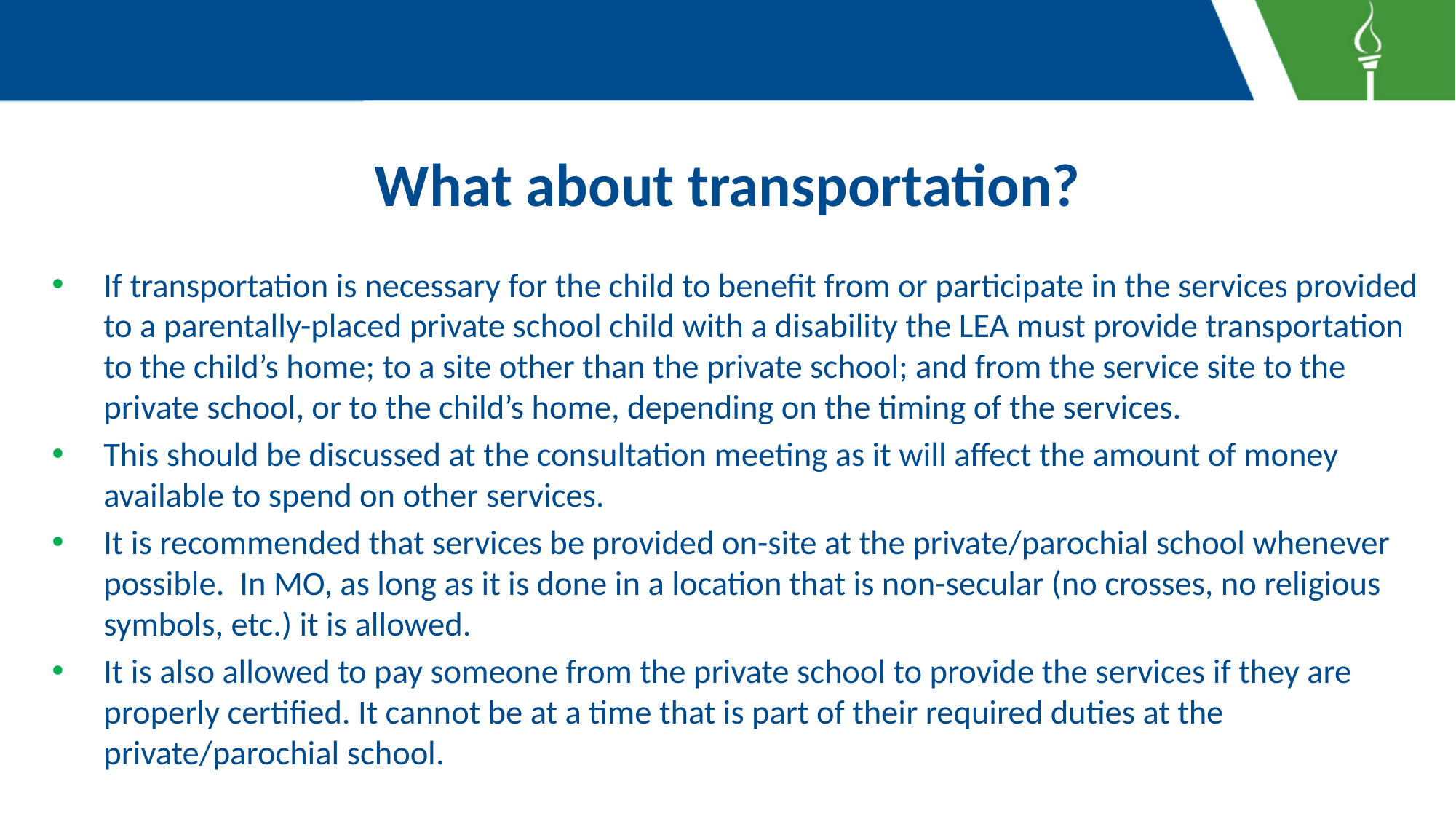

# What about transportation?
If transportation is necessary for the child to benefit from or participate in the services provided to a parentally-placed private school child with a disability the LEA must provide transportation to the child’s home; to a site other than the private school; and from the service site to the private school, or to the child’s home, depending on the timing of the services.
This should be discussed at the consultation meeting as it will affect the amount of money available to spend on other services.
It is recommended that services be provided on-site at the private/parochial school whenever possible.  In MO, as long as it is done in a location that is non-secular (no crosses, no religious symbols, etc.) it is allowed.
It is also allowed to pay someone from the private school to provide the services if they are properly certified. It cannot be at a time that is part of their required duties at the private/parochial school.